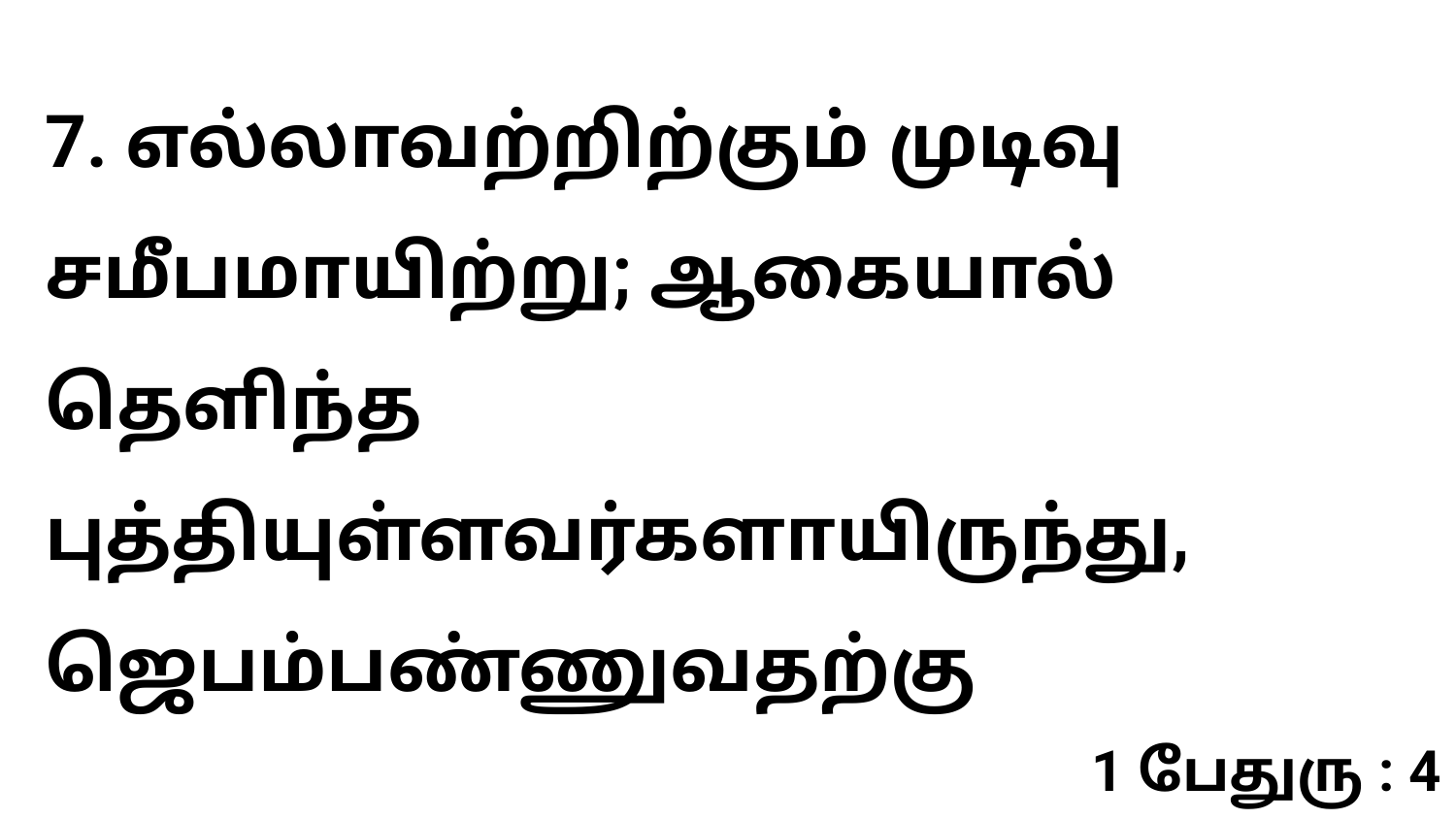

7. எல்லாவற்றிற்கும் முடிவு சமீபமாயிற்று; ஆகையால் தெளிந்த புத்தியுள்ளவர்களாயிருந்து, ஜெபம்பண்ணுவதற்கு
1 பேதுரு : 4